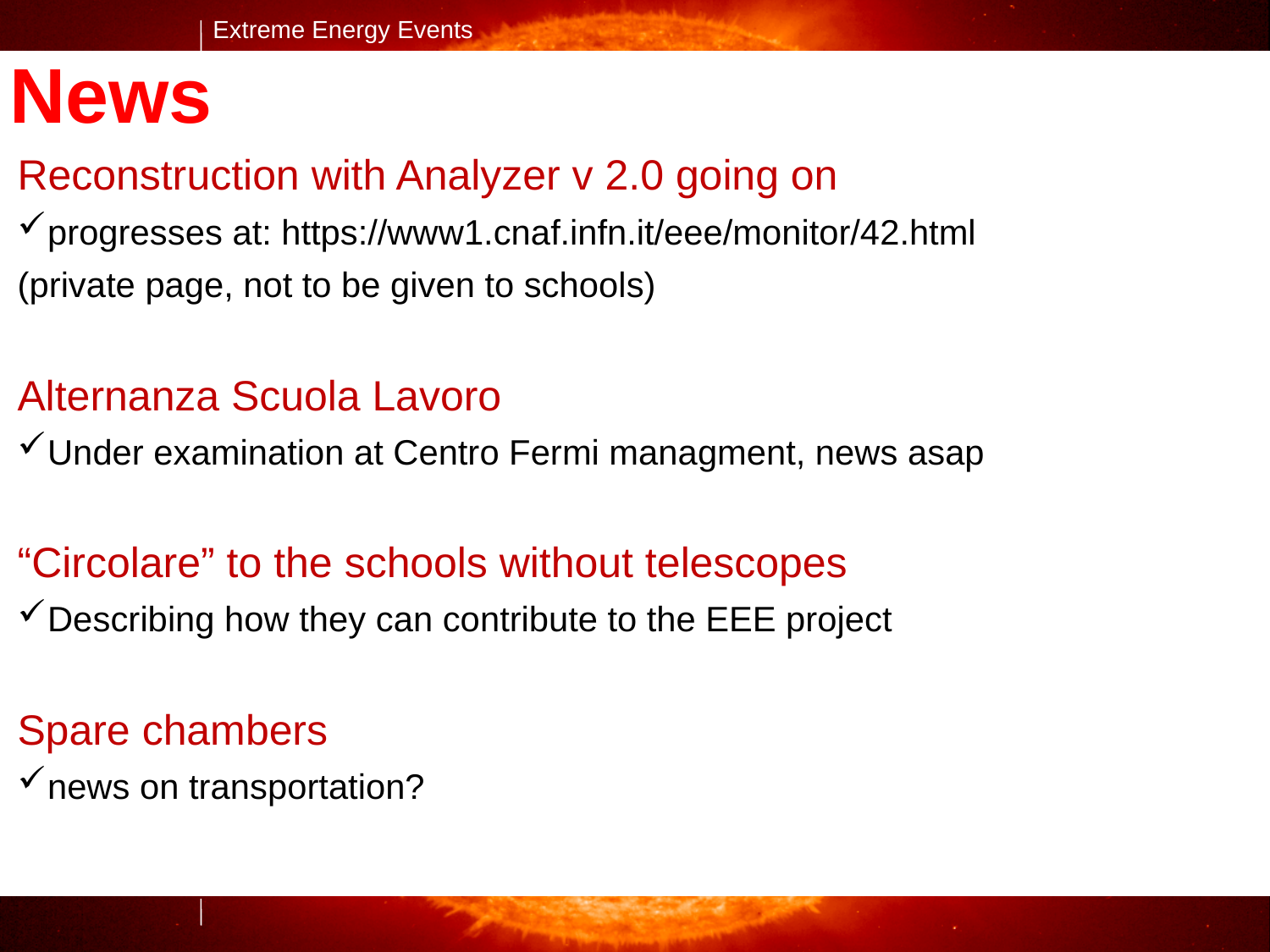

News
Reconstruction with Analyzer v 2.0 going on
progresses at: https://www1.cnaf.infn.it/eee/monitor/42.html
(private page, not to be given to schools)

Alternanza Scuola Lavoro
Under examination at Centro Fermi managment, news asap

“Circolare” to the schools without telescopes
Describing how they can contribute to the EEE project

Spare chambers
news on transportation?